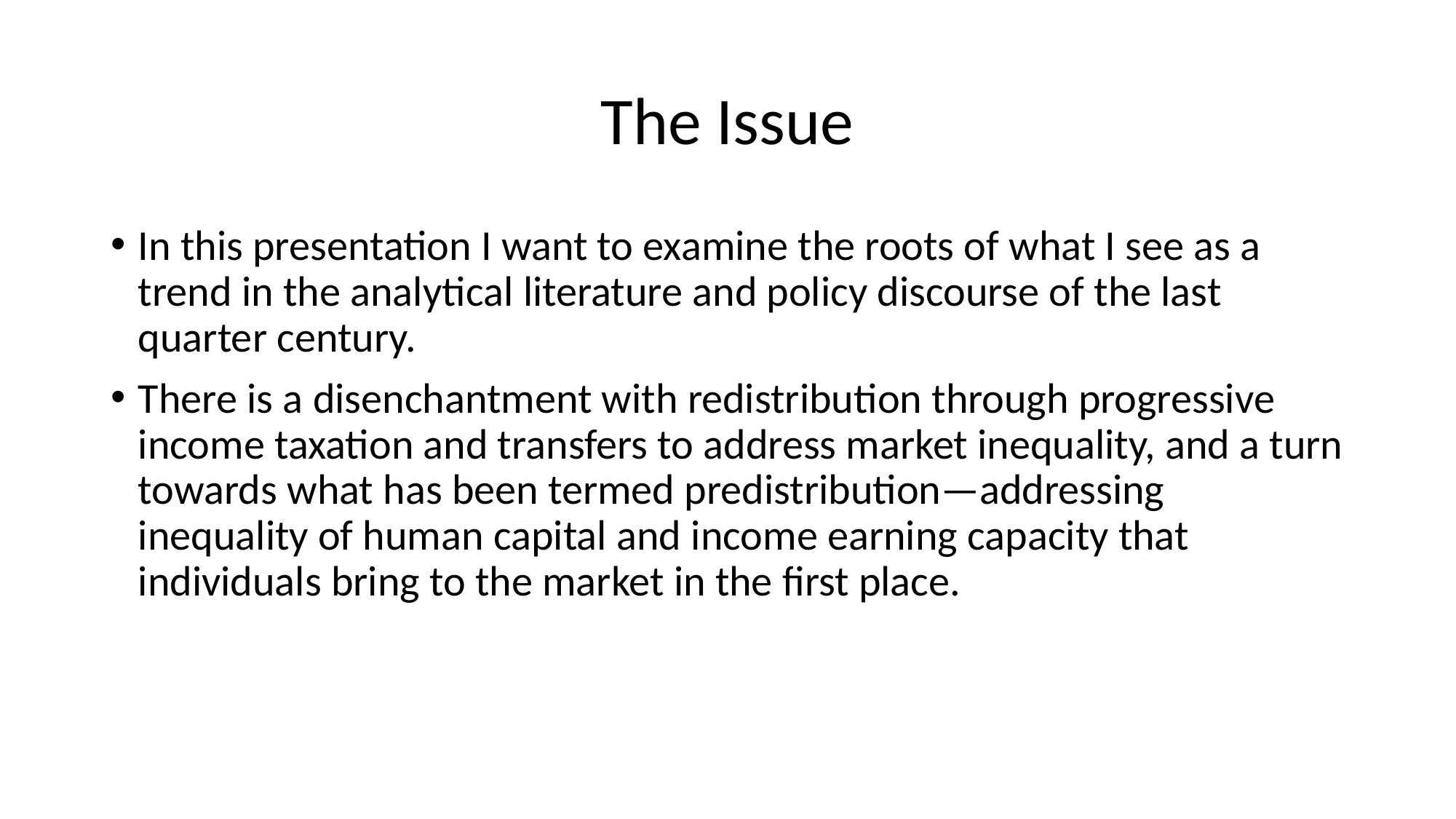

# The Issue
In this presentation I want to examine the roots of what I see as a trend in the analytical literature and policy discourse of the last quarter century.
There is a disenchantment with redistribution through progressive income taxation and transfers to address market inequality, and a turn towards what has been termed predistribution—addressing inequality of human capital and income earning capacity that individuals bring to the market in the first place.